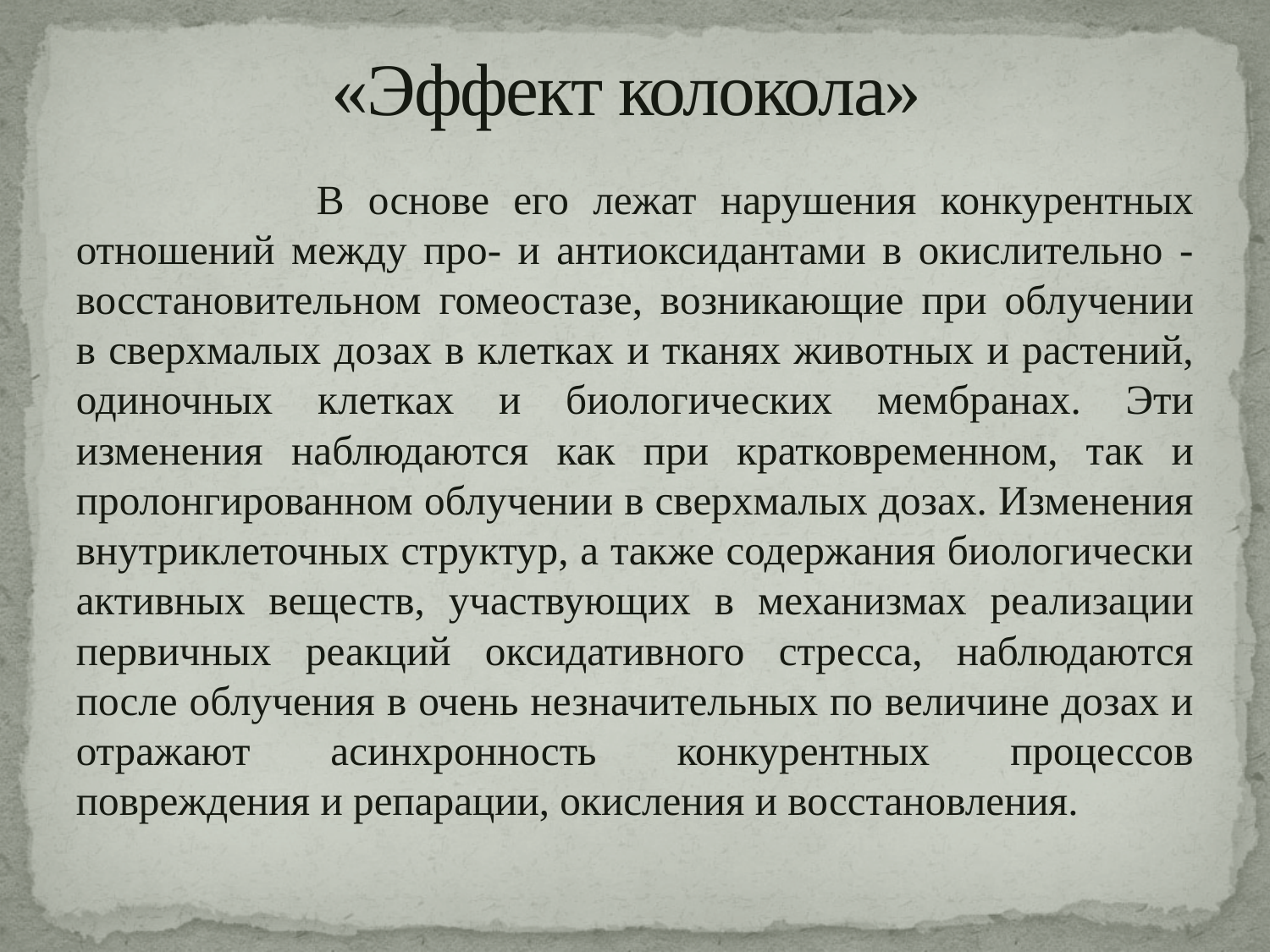

# «Эффект колокола»
          В основе его лежат нарушения конкурентных отношений между про- и антиоксидантами в окислительно - восстановительном гомеостазе, возникающие при облучении в сверхмалых дозах в клетках и тканях животных и растений, одиночных клетках и биологических мембранах. Эти изменения наблюдаются как при кратковременном, так и пролонгированном облучении в сверхмалых дозах. Изменения внутриклеточных структур, а также содержания биологически активных веществ, участвующих в механизмах реализации первичных реакций оксидативного стресса, наблюдаются после облучения в очень незначительных по величине дозах и отражают асинхронность конкурентных процессов повреждения и репарации, окисления и восстановления.